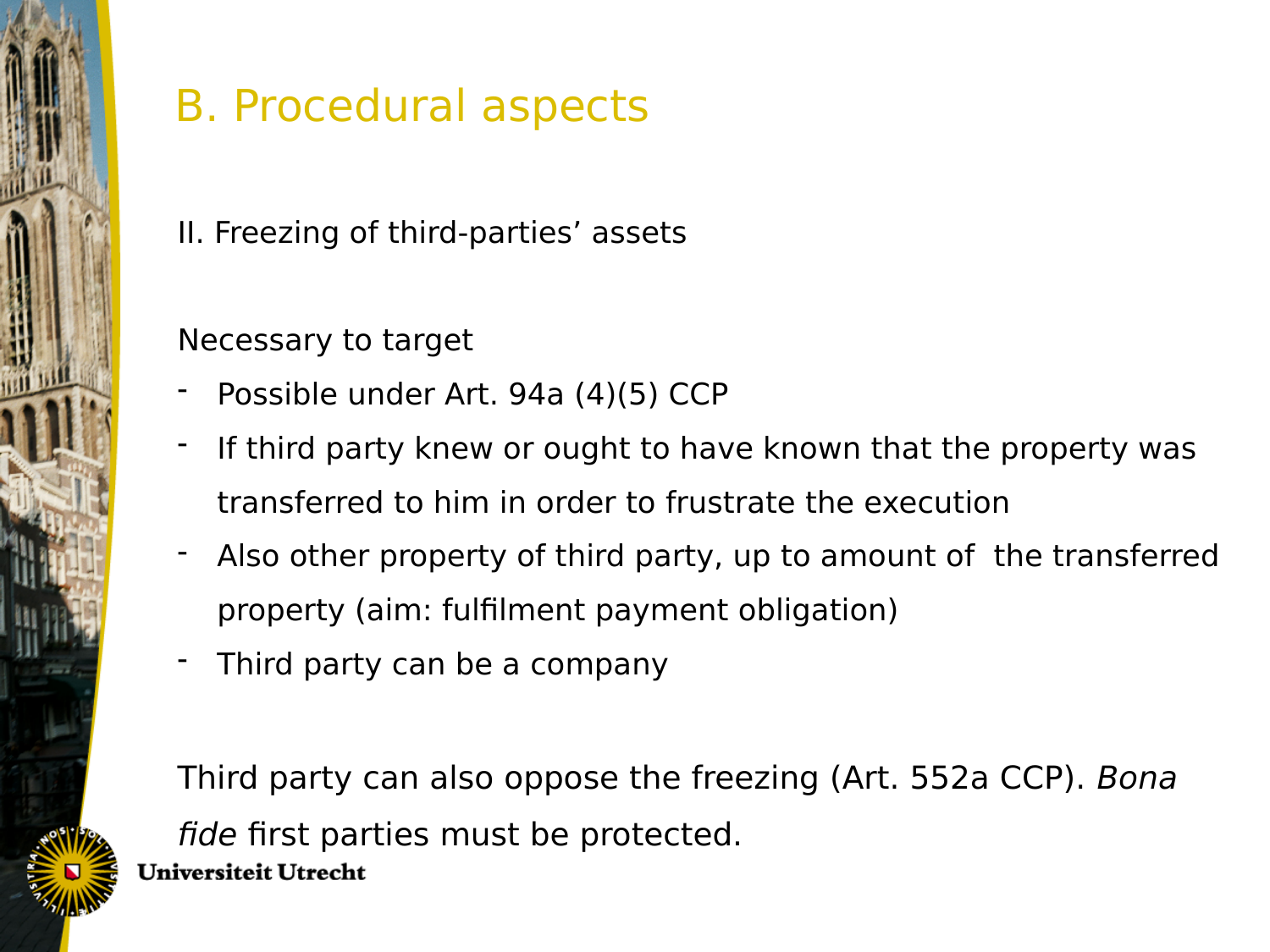

B. Procedural aspects
II. Freezing of third-parties’ assets

Necessary to target
Possible under Art. 94a (4)(5) CCP
If third party knew or ought to have known that the property was transferred to him in order to frustrate the execution
Also other property of third party, up to amount of  the transferred property (aim: fulfilment payment obligation)
Third party can be a company

Third party can also oppose the freezing (Art. 552a CCP). Bona fide first parties must be protected.